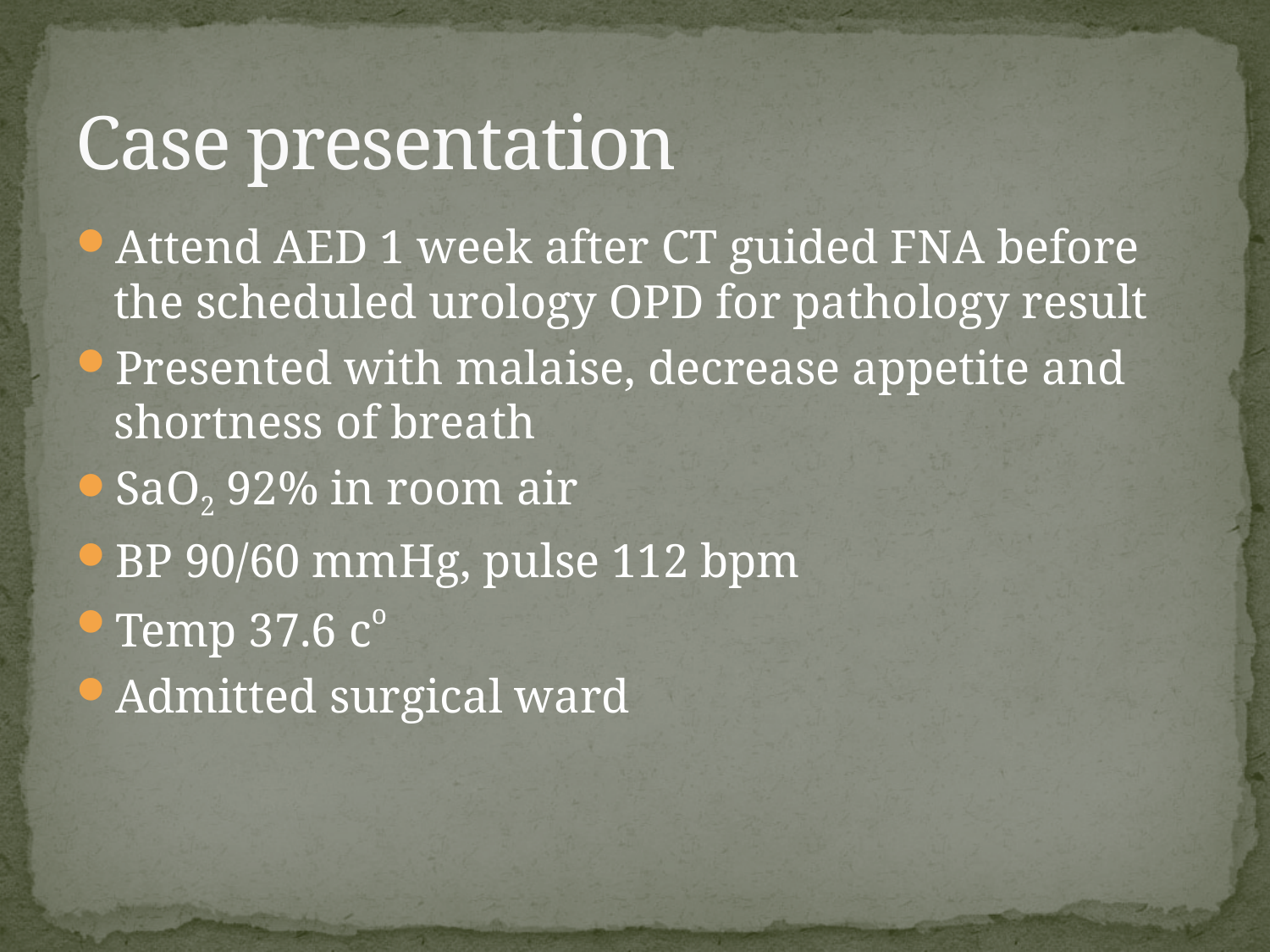

# Case presentation
Attend AED 1 week after CT guided FNA before the scheduled urology OPD for pathology result
Presented with malaise, decrease appetite and shortness of breath
SaO2 92% in room air
BP 90/60 mmHg, pulse 112 bpm
Temp 37.6 co
Admitted surgical ward